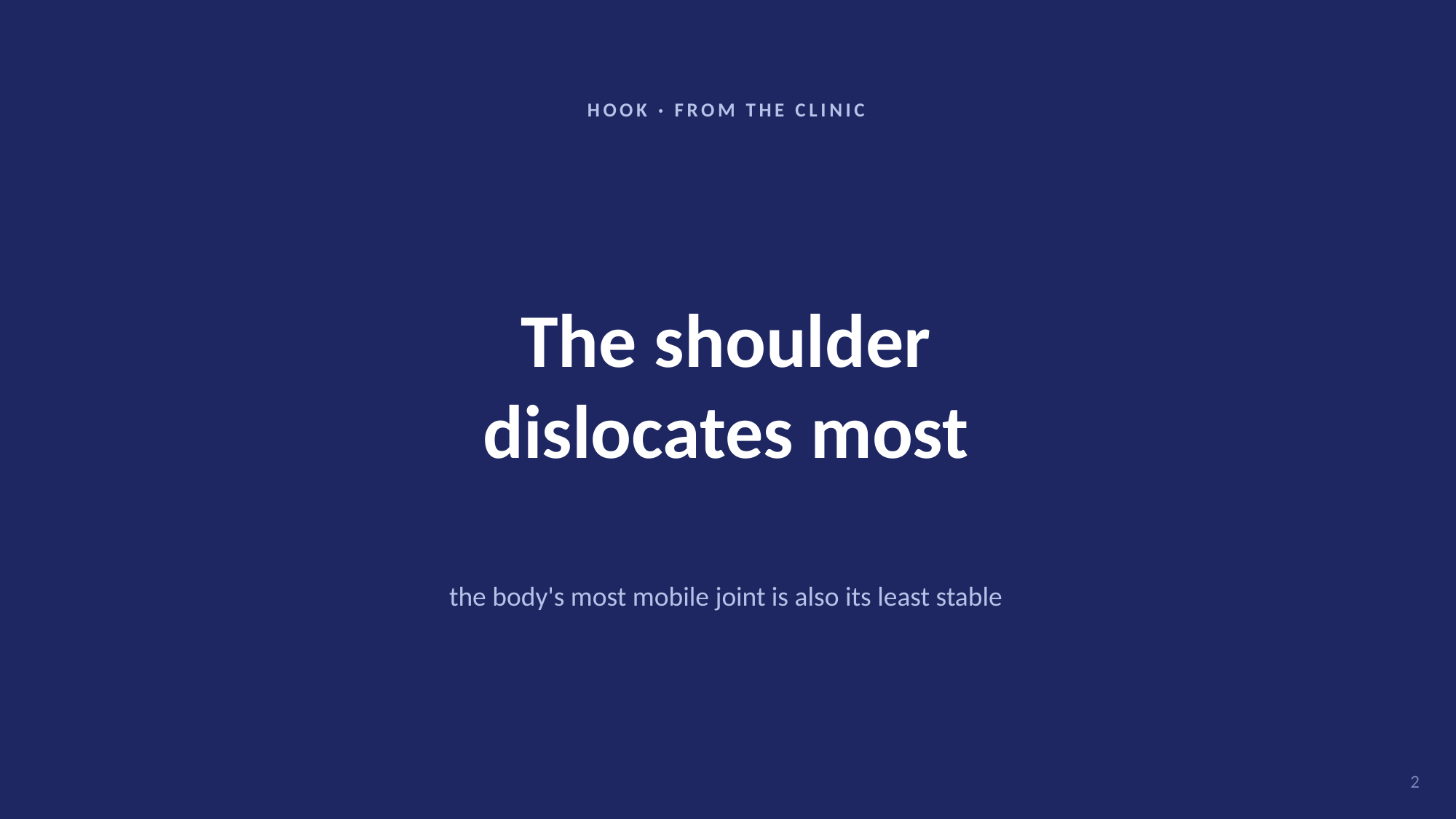

HOOK · FROM THE CLINIC
The shoulder
dislocates most
the body's most mobile joint is also its least stable
2